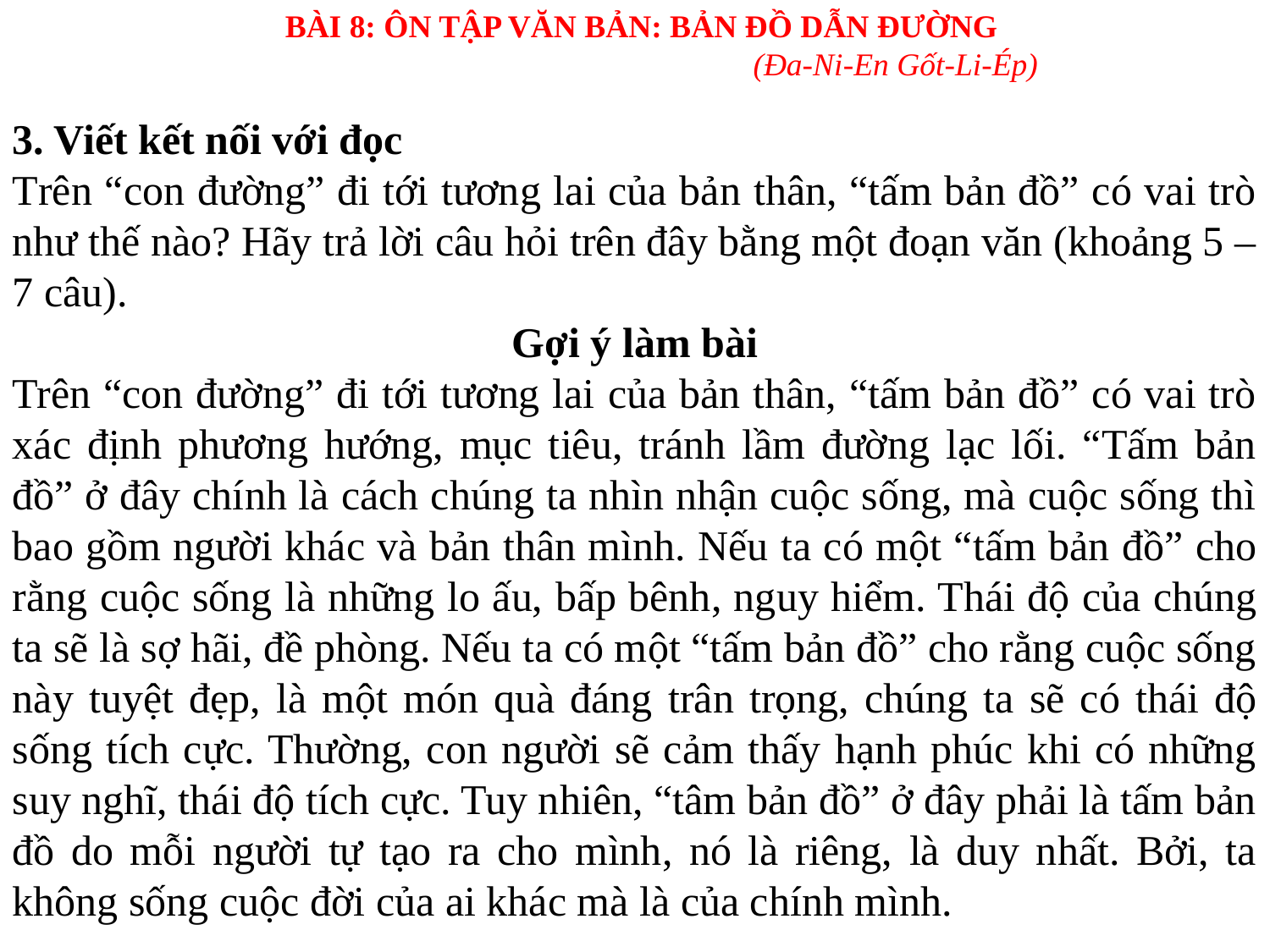

BÀI 8: ÔN TẬP VĂN BẢN: BẢN ĐỒ DẪN ĐƯỜNG
				(Đa-Ni-En Gốt-Li-Ép)

3. Viết kết nối với đọc
Trên “con đường” đi tới tương lai của bản thân, “tấm bản đồ” có vai trò như thế nào? Hãy trả lời câu hỏi trên đây bằng một đoạn văn (khoảng 5 – 7 câu).
Gợi ý làm bài
Trên “con đường” đi tới tương lai của bản thân, “tấm bản đồ” có vai trò xác định phương hướng, mục tiêu, tránh lầm đường lạc lối. “Tấm bản đồ” ở đây chính là cách chúng ta nhìn nhận cuộc sống, mà cuộc sống thì bao gồm người khác và bản thân mình. Nếu ta có một “tấm bản đồ” cho rằng cuộc sống là những lo ấu, bấp bênh, nguy hiểm. Thái độ của chúng ta sẽ là sợ hãi, đề phòng. Nếu ta có một “tấm bản đồ” cho rằng cuộc sống này tuyệt đẹp, là một món quà đáng trân trọng, chúng ta sẽ có thái độ sống tích cực. Thường, con người sẽ cảm thấy hạnh phúc khi có những suy nghĩ, thái độ tích cực. Tuy nhiên, “tâm bản đồ” ở đây phải là tấm bản đồ do mỗi người tự tạo ra cho mình, nó là riêng, là duy nhất. Bởi, ta không sống cuộc đời của ai khác mà là của chính mình.